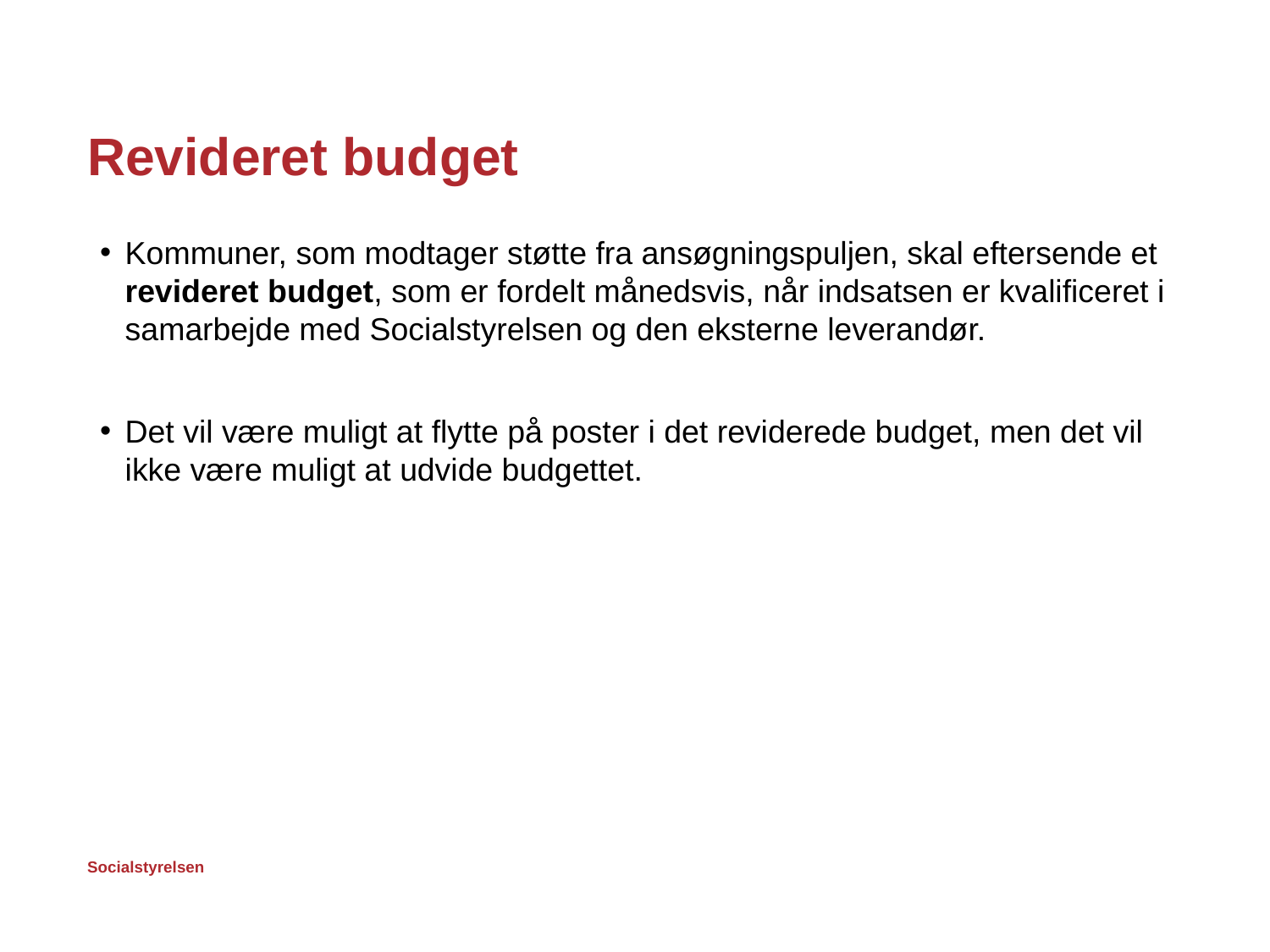

# Revideret budget
Kommuner, som modtager støtte fra ansøgningspuljen, skal eftersende et revideret budget, som er fordelt månedsvis, når indsatsen er kvalificeret i samarbejde med Socialstyrelsen og den eksterne leverandør.

Det vil være muligt at flytte på poster i det reviderede budget, men det vil ikke være muligt at udvide budgettet.